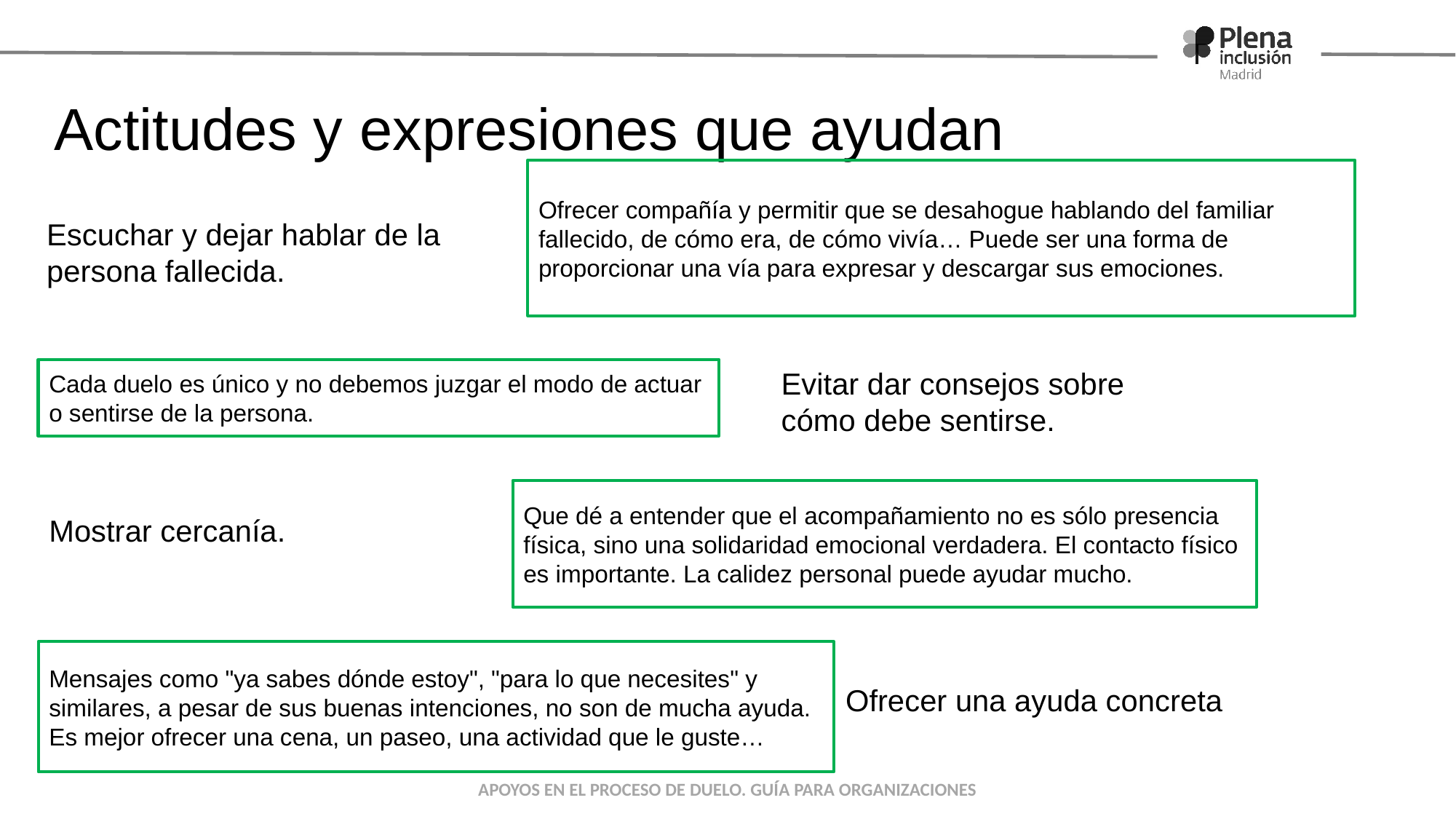

# Actitudes y expresiones que ayudan
Ofrecer compañía y permitir que se desahogue hablando del familiar fallecido, de cómo era, de cómo vivía… Puede ser una forma de proporcionar una vía para expresar y descargar sus emociones.
Escuchar y dejar hablar de la persona fallecida.
Evitar dar consejos sobre cómo debe sentirse.
Cada duelo es único y no debemos juzgar el modo de actuar o sentirse de la persona.
Que dé a entender que el acompañamiento no es sólo presencia física, sino una solidaridad emocional verdadera. El contacto físico es importante. La calidez personal puede ayudar mucho.
Mostrar cercanía.
Mensajes como "ya sabes dónde estoy", "para lo que necesites" y similares, a pesar de sus buenas intenciones, no son de mucha ayuda. Es mejor ofrecer una cena, un paseo, una actividad que le guste…
Ofrecer una ayuda concreta